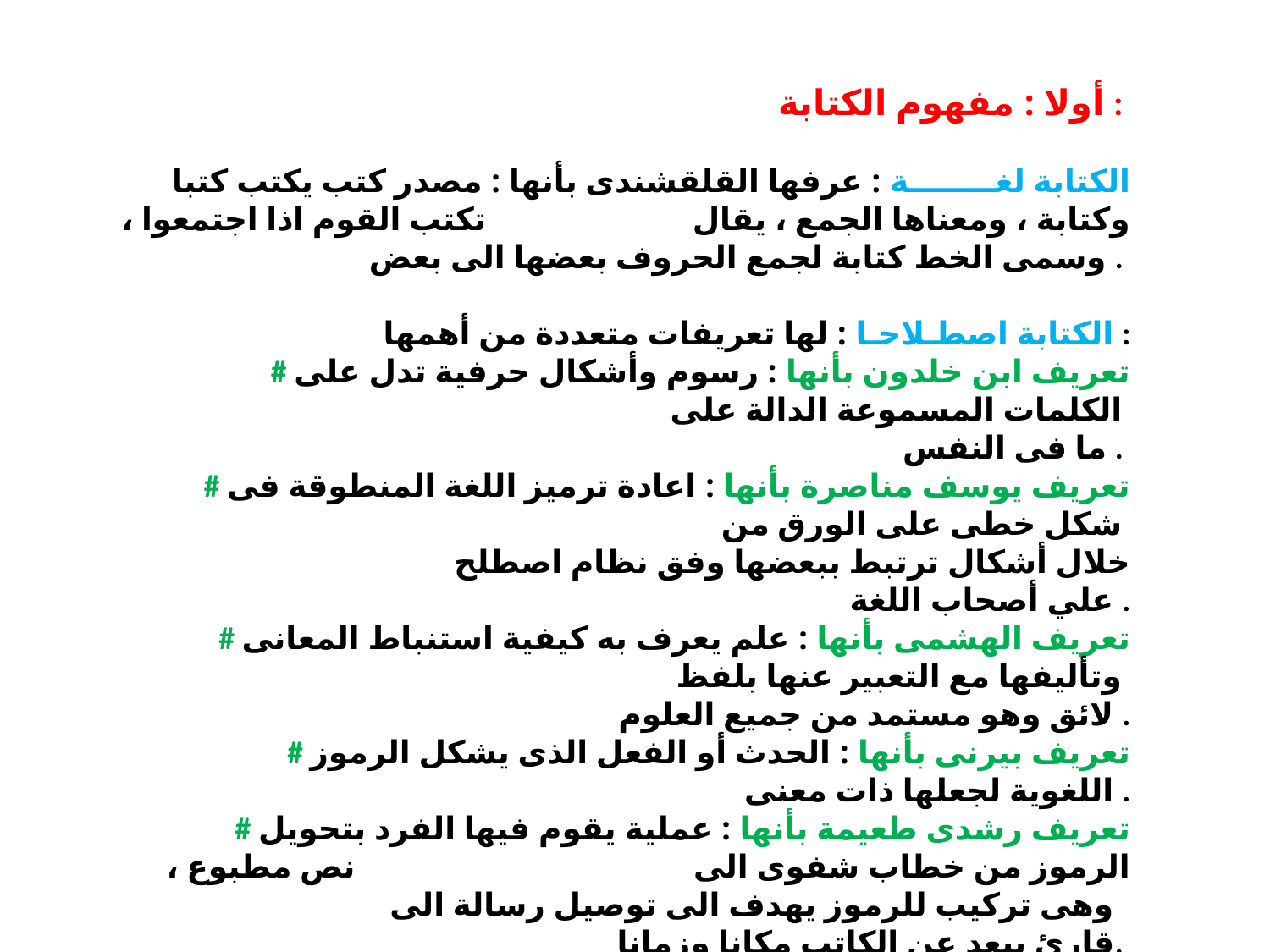

أولا : مفهوم الكتابة :

الكتابة لغــــــــة : عرفها القلقشندى بأنها : مصدر كتب يكتب كتبا وكتابة ، ومعناها الجمع ، يقال                         تكتب القوم اذا اجتمعوا ، وسمى الخط كتابة لجمع الحروف بعضها الى بعض .

الكتابة اصطـلاحـا : لها تعريفات متعددة من أهمها :
         # تعريف ابن خلدون بأنها : رسوم وأشكال حرفية تدل على الكلمات المسموعة الدالة على
                                        ما فى النفس .
        # تعريف يوسف مناصرة بأنها : اعادة ترميز اللغة المنطوقة فى شكل خطى على الورق من
                                     خلال أشكال ترتبط ببعضها وفق نظام اصطلح علي أصحاب اللغة .
        # تعريف الهشمى بأنها : علم يعرف به كيفية استنباط المعانى وتأليفها مع التعبير عنها بلفظ
                                     لائق وهو مستمد من جميع العلوم .
        # تعريف بيرنى بأنها : الحدث أو الفعل الذى يشكل الرموز اللغوية لجعلها ذات معنى .
        # تعريف رشدى طعيمة بأنها : عملية يقوم فيها الفرد بتحويل الرموز من خطاب شفوى الى                                         نص مطبوع ، وهى تركيب للرموز يهدف الى توصيل رسالة الى
                                       قارئ يبعد عن الكاتب مكانا وزمانا.

@ ولعل هذا التنوع يرجع الى طبيعة مفهوم الكتابة ، والزاوية التى ينظر من خلالها : ( هل هى منتج أم عملية  ؟  ) .